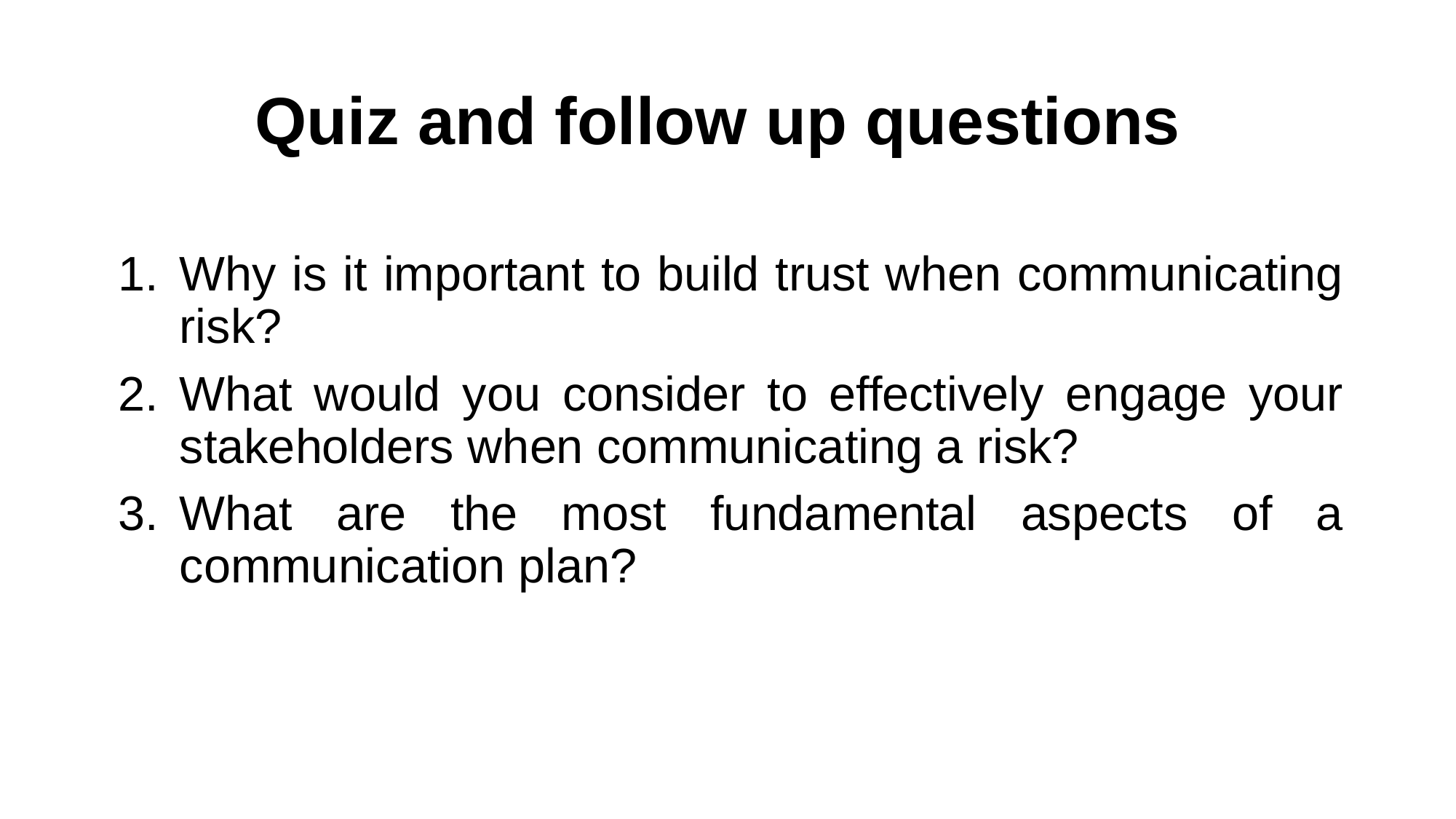

# Quiz and follow up questions
Why is it important to build trust when communicating risk?
What would you consider to effectively engage your stakeholders when communicating a risk?
What are the most fundamental aspects of a communication plan?